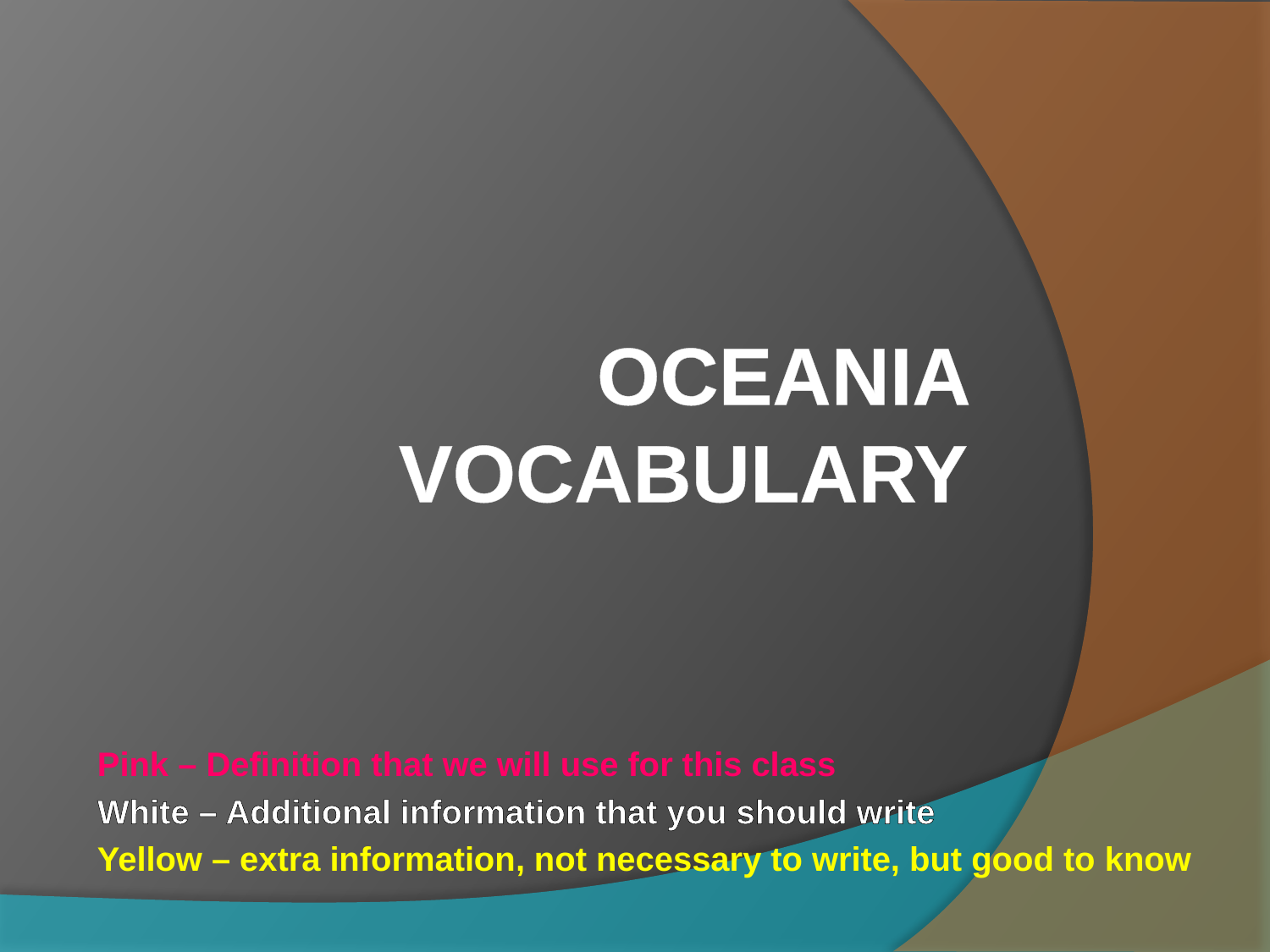

# Oceania Vocabulary
Pink – Definition that we will use for this class
White – Additional information that you should write
Yellow – extra information, not necessary to write, but good to know